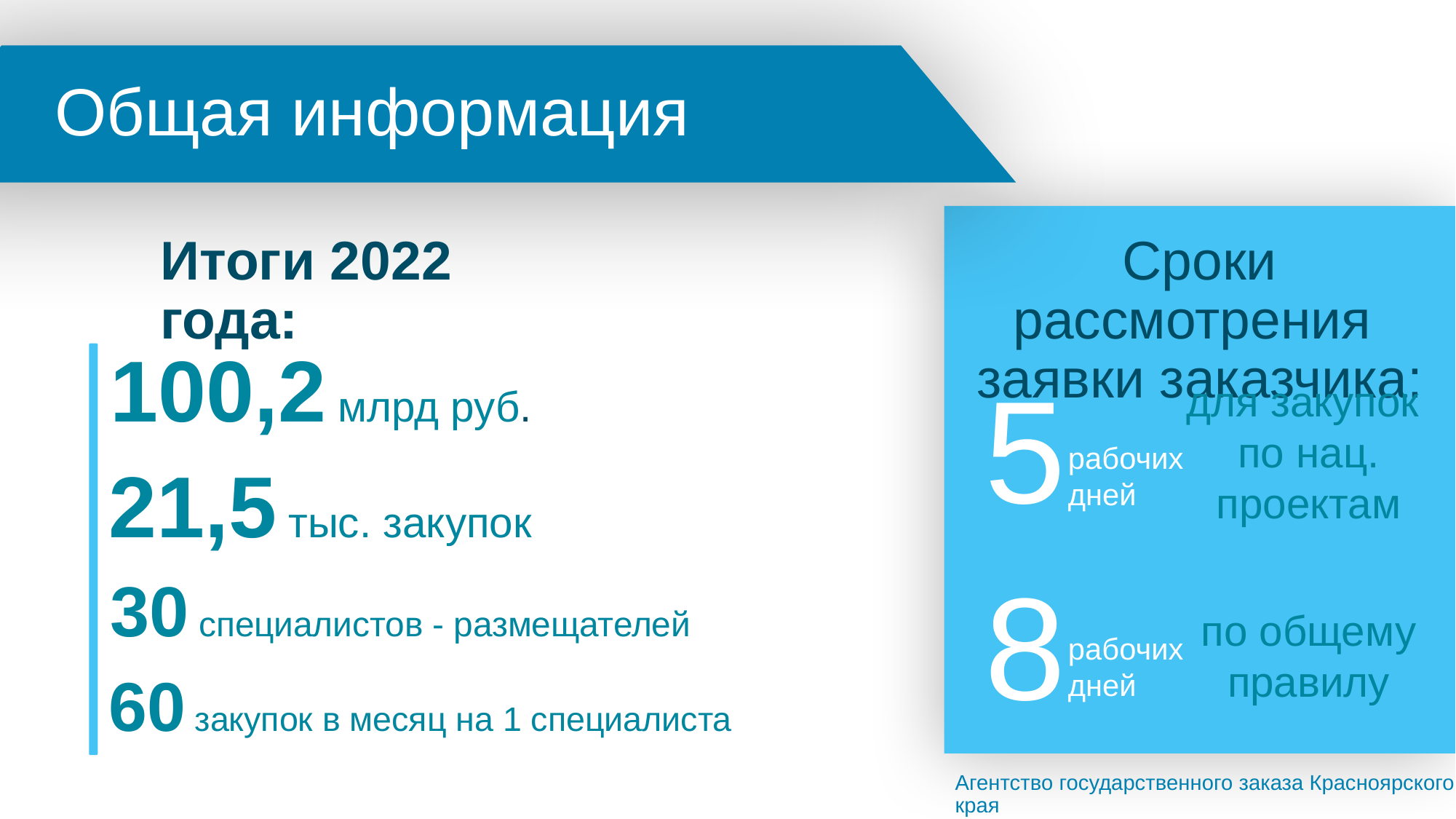

# Общая информация

Итоги 2022 года:
Сроки рассмотрения
заявки заказчика:
100,2 млрд руб.

5
для закупок
по нац. проектам
рабочих дней
21,5 тыс. закупок
8
30 специалистов - размещателей
по общему правилу
рабочих дней
60 закупок в месяц на 1 специалиста
Агентство государственного заказа Красноярского края